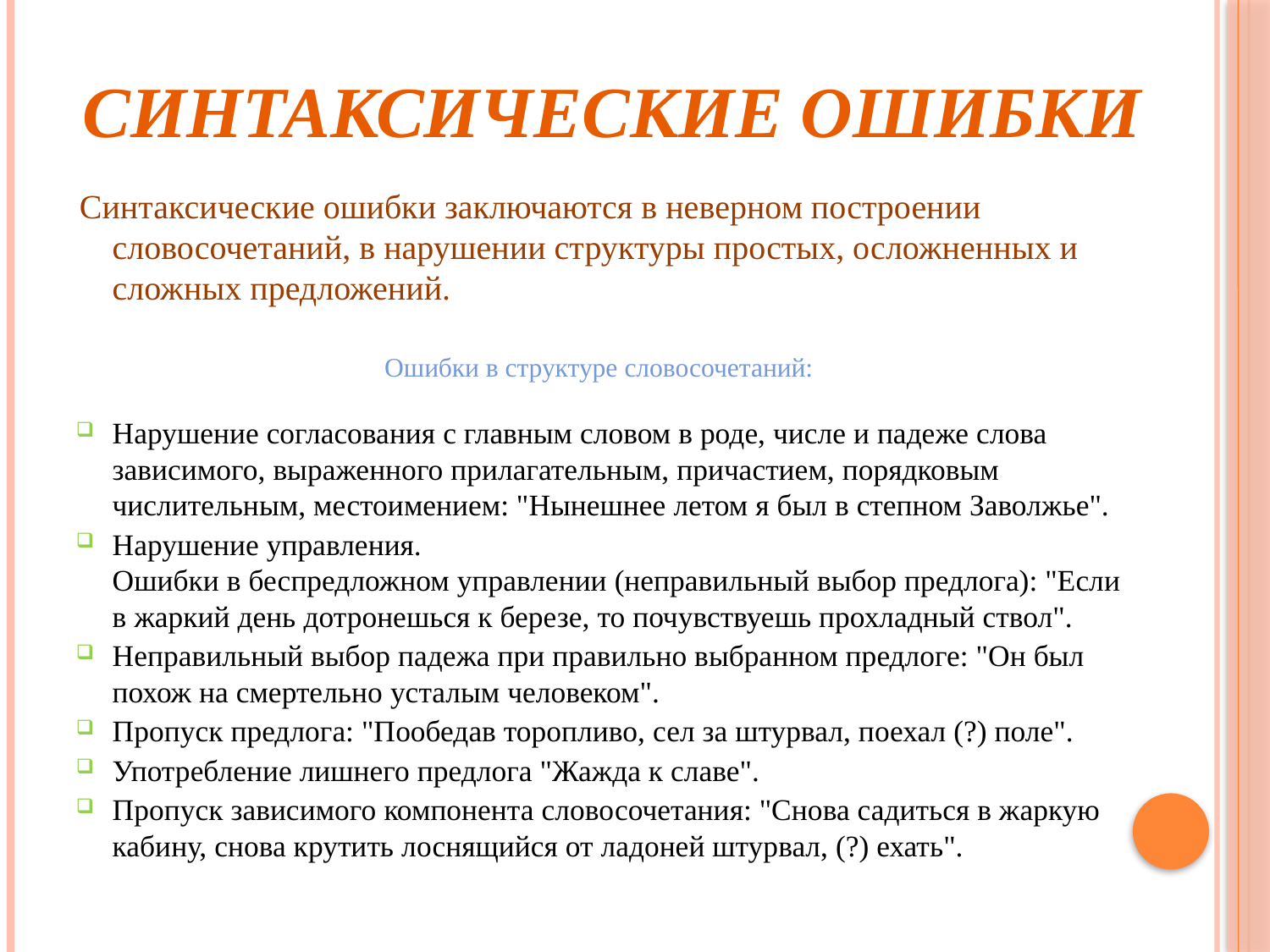

# Синтаксические ошибки
 Синтаксические ошибки заключаются в неверном построении словосочетаний, в нарушении структуры простых, осложненных и сложных предложений.
Ошибки в структуре словосочетаний:
Нарушение согласования с главным словом в роде, числе и падеже слова зависимого, выраженного прилагательным, причастием, порядковым числительным, местоимением: "Нынешнее летом я был в степном Заволжье".
Нарушение управления.
Ошибки в беспредложном управлении (неправильный выбор предлога): "Если в жаркий день дотронешься к березе, то почувствуешь прохладный ствол".
Неправильный выбор падежа при правильно выбранном предлоге: "Он был похож на смертельно усталым человеком".
Пропуск предлога: "Пообедав торопливо, сел за штурвал, поехал (?) поле".
Употребление лишнего предлога "Жажда к славе".
Пропуск зависимого компонента словосочетания: "Снова садиться в жаркую кабину, снова крутить лоснящийся от ладоней штурвал, (?) ехать".